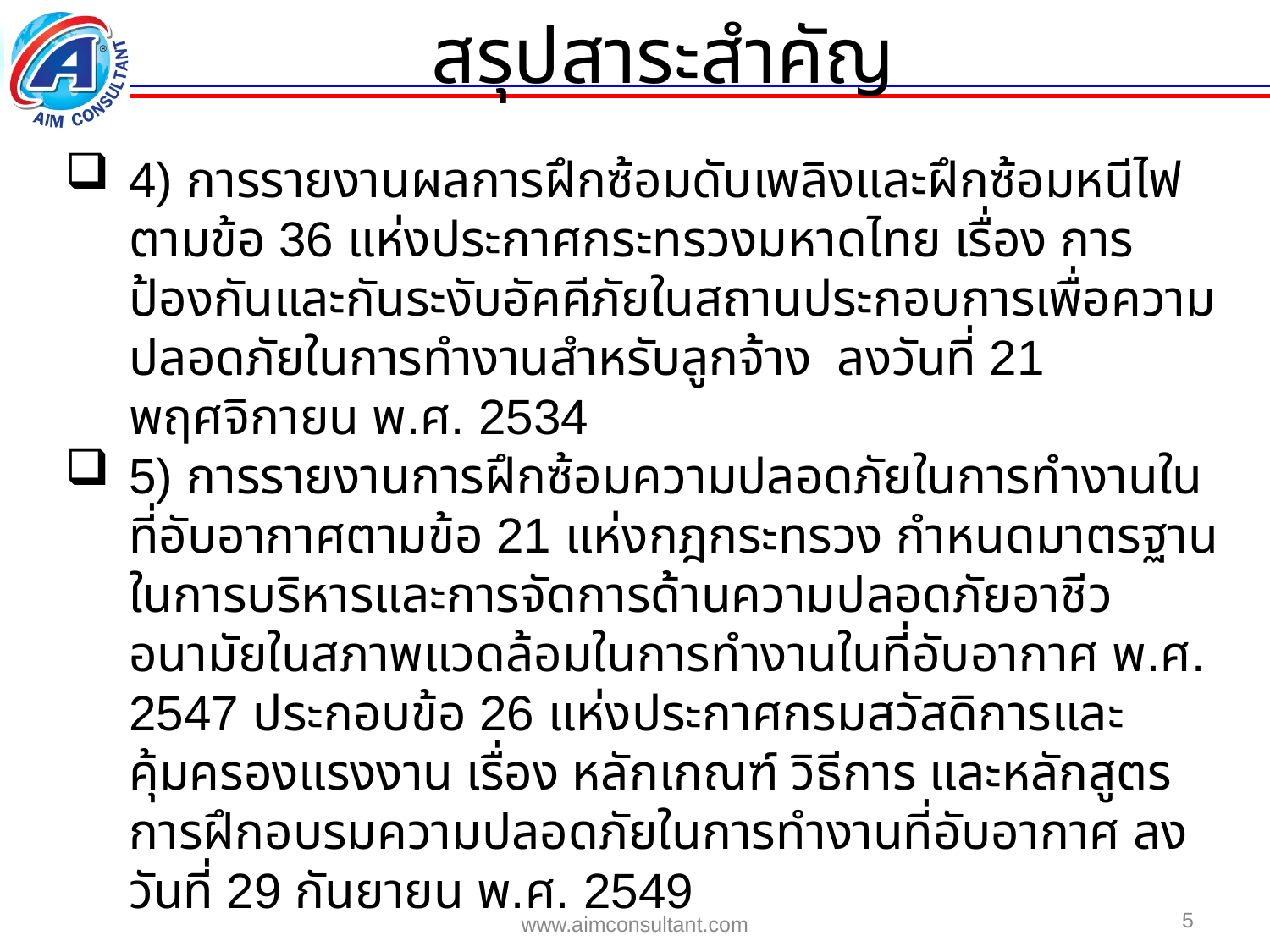

สรุปสาระสำคัญ
4) การรายงานผลการฝึกซ้อมดับเพลิงและฝึกซ้อมหนีไฟตามข้อ 36 แห่งประกาศกระทรวงมหาดไทย เรื่อง การป้องกันและกันระงับอัคคีภัยในสถานประกอบการเพื่อความปลอดภัยในการทำงานสำหรับลูกจ้าง  ลงวันที่ 21 พฤศจิกายน พ.ศ. 2534
5) การรายงานการฝึกซ้อมความปลอดภัยในการทำงานในที่อับอากาศตามข้อ 21 แห่งกฎกระทรวง กำหนดมาตรฐานในการบริหารและการจัดการด้านความปลอดภัยอาชีวอนามัยในสภาพแวดล้อมในการทำงานในที่อับอากาศ พ.ศ. 2547 ประกอบข้อ 26 แห่งประกาศกรมสวัสดิการและคุ้มครองแรงงาน เรื่อง หลักเกณฑ์ วิธีการ และหลักสูตรการฝึกอบรมความปลอดภัยในการทำงานที่อับอากาศ ลงวันที่ 29 กันยายน พ.ศ. 2549
5
www.aimconsultant.com